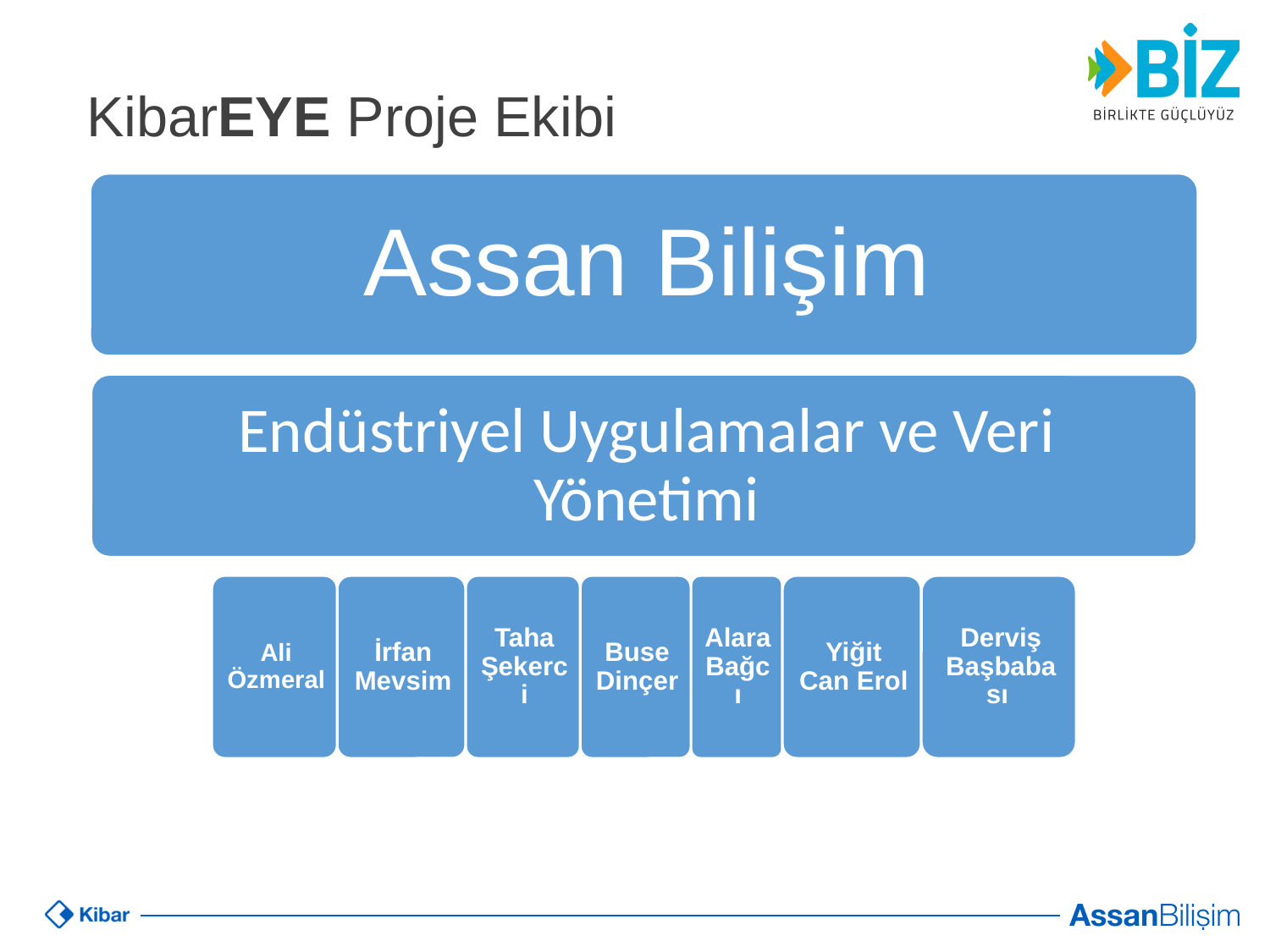

KibarEYE Proje Ekibi
Assan Bilişim
Endüstriyel Uygulamalar ve Veri Yönetimi
Ali Özmeral
İrfan Mevsim
Taha Şekerci
Buse Dinçer
Alara Bağcı
Yiğit Can Erol
Derviş Başbabası